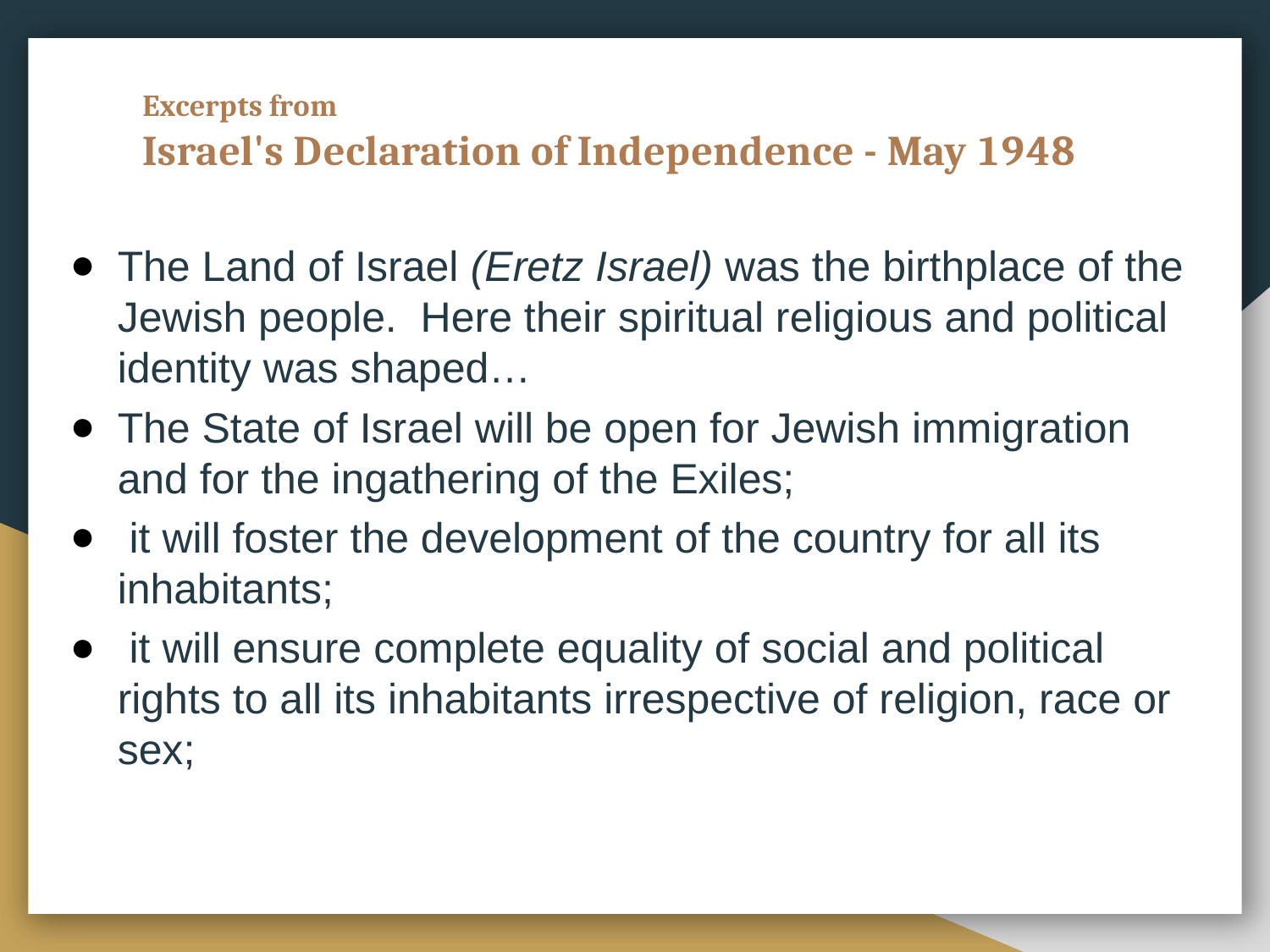

# Excerpts from
Israel's Declaration of Independence - May 1948
The Land of Israel (Eretz Israel) was the birthplace of the Jewish people.  Here their spiritual religious and political identity was shaped…
The State of Israel will be open for Jewish immigration and for the ingathering of the Exiles;
 it will foster the development of the country for all its inhabitants;
 it will ensure complete equality of social and political rights to all its inhabitants irrespective of religion, race or sex;